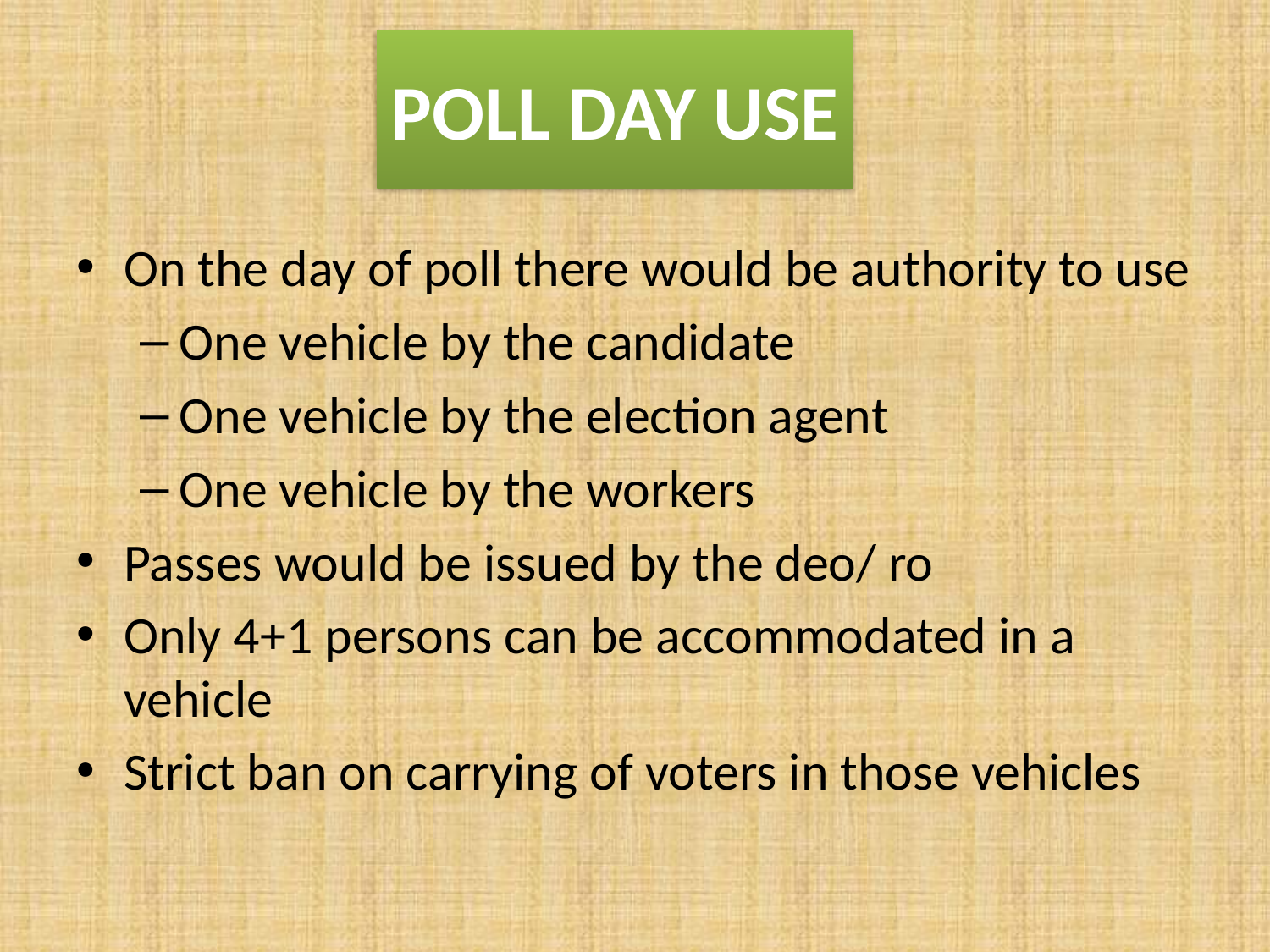

# POLL DAY USE
On the day of poll there would be authority to use
One vehicle by the candidate
One vehicle by the election agent
One vehicle by the workers
Passes would be issued by the deo/ ro
Only 4+1 persons can be accommodated in a vehicle
Strict ban on carrying of voters in those vehicles